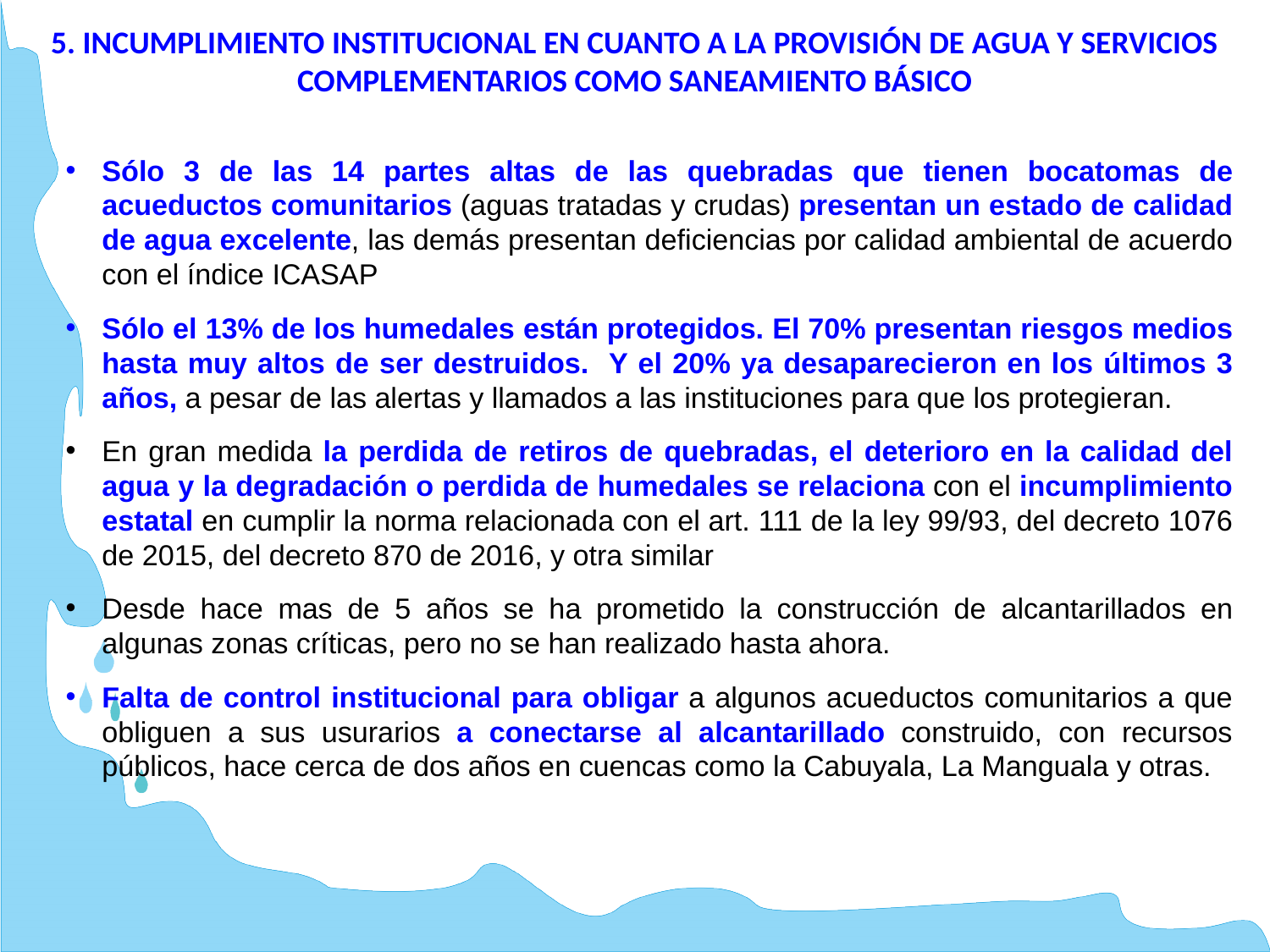

5. INCUMPLIMIENTO INSTITUCIONAL EN CUANTO A LA PROVISIÓN DE AGUA Y SERVICIOS COMPLEMENTARIOS COMO SANEAMIENTO BÁSICO
Sólo 3 de las 14 partes altas de las quebradas que tienen bocatomas de acueductos comunitarios (aguas tratadas y crudas) presentan un estado de calidad de agua excelente, las demás presentan deficiencias por calidad ambiental de acuerdo con el índice ICASAP
Sólo el 13% de los humedales están protegidos. El 70% presentan riesgos medios hasta muy altos de ser destruidos.  Y el 20% ya desaparecieron en los últimos 3 años, a pesar de las alertas y llamados a las instituciones para que los protegieran.
En gran medida la perdida de retiros de quebradas, el deterioro en la calidad del agua y la degradación o perdida de humedales se relaciona con el incumplimiento estatal en cumplir la norma relacionada con el art. 111 de la ley 99/93, del decreto 1076 de 2015, del decreto 870 de 2016, y otra similar
Desde hace mas de 5 años se ha prometido la construcción de alcantarillados en algunas zonas críticas, pero no se han realizado hasta ahora.
Falta de control institucional para obligar a algunos acueductos comunitarios a que obliguen a sus usurarios a conectarse al alcantarillado construido, con recursos públicos, hace cerca de dos años en cuencas como la Cabuyala, La Manguala y otras.